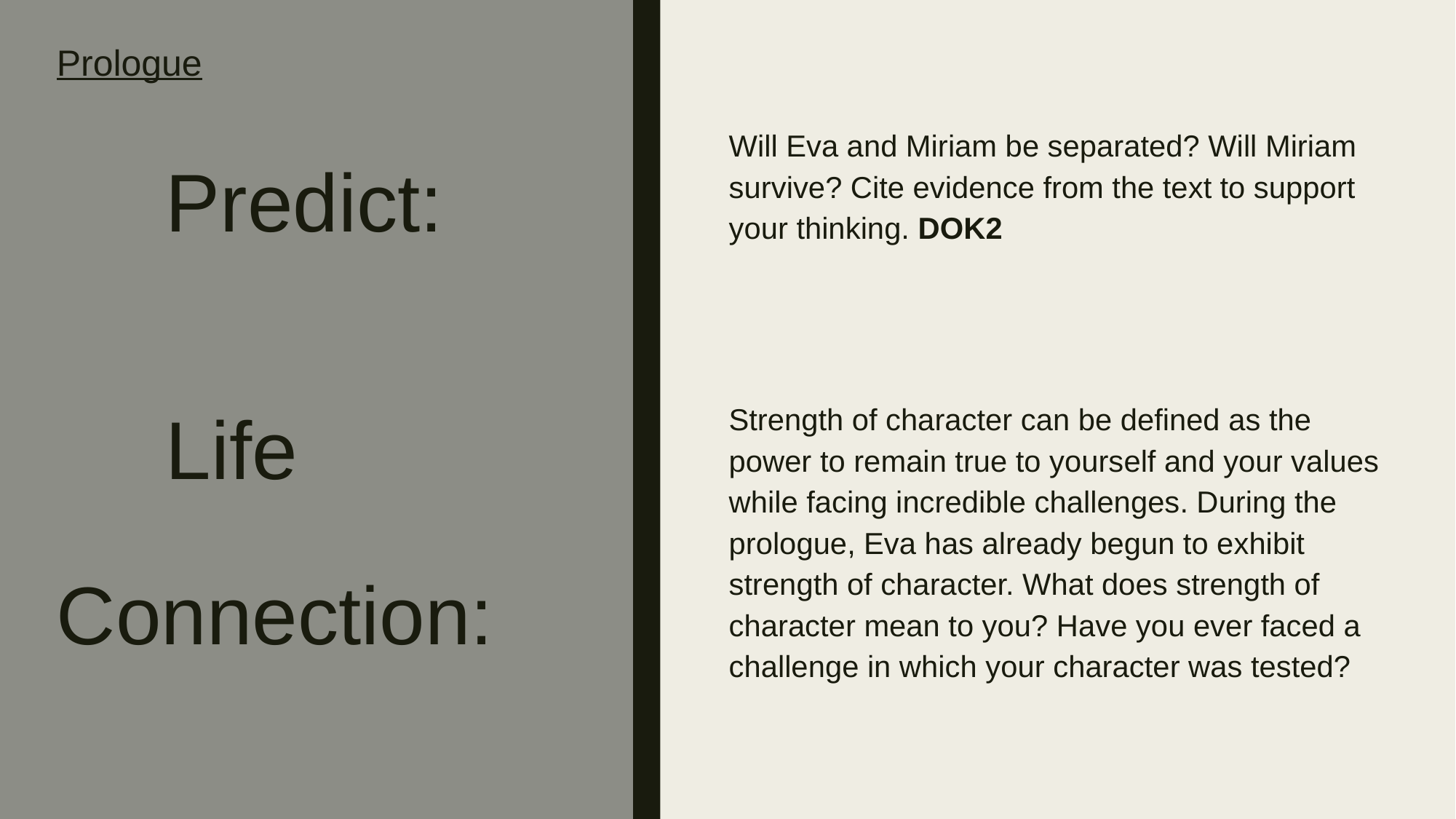

# Prologue Predict: Life Connection:

Will Eva and Miriam be separated? Will Miriam survive? Cite evidence from the text to support your thinking. DOK2

Strength of character can be defined as the power to remain true to yourself and your values while facing incredible challenges. During the prologue, Eva has already begun to exhibit strength of character. What does strength of character mean to you? Have you ever faced a challenge in which your character was tested?